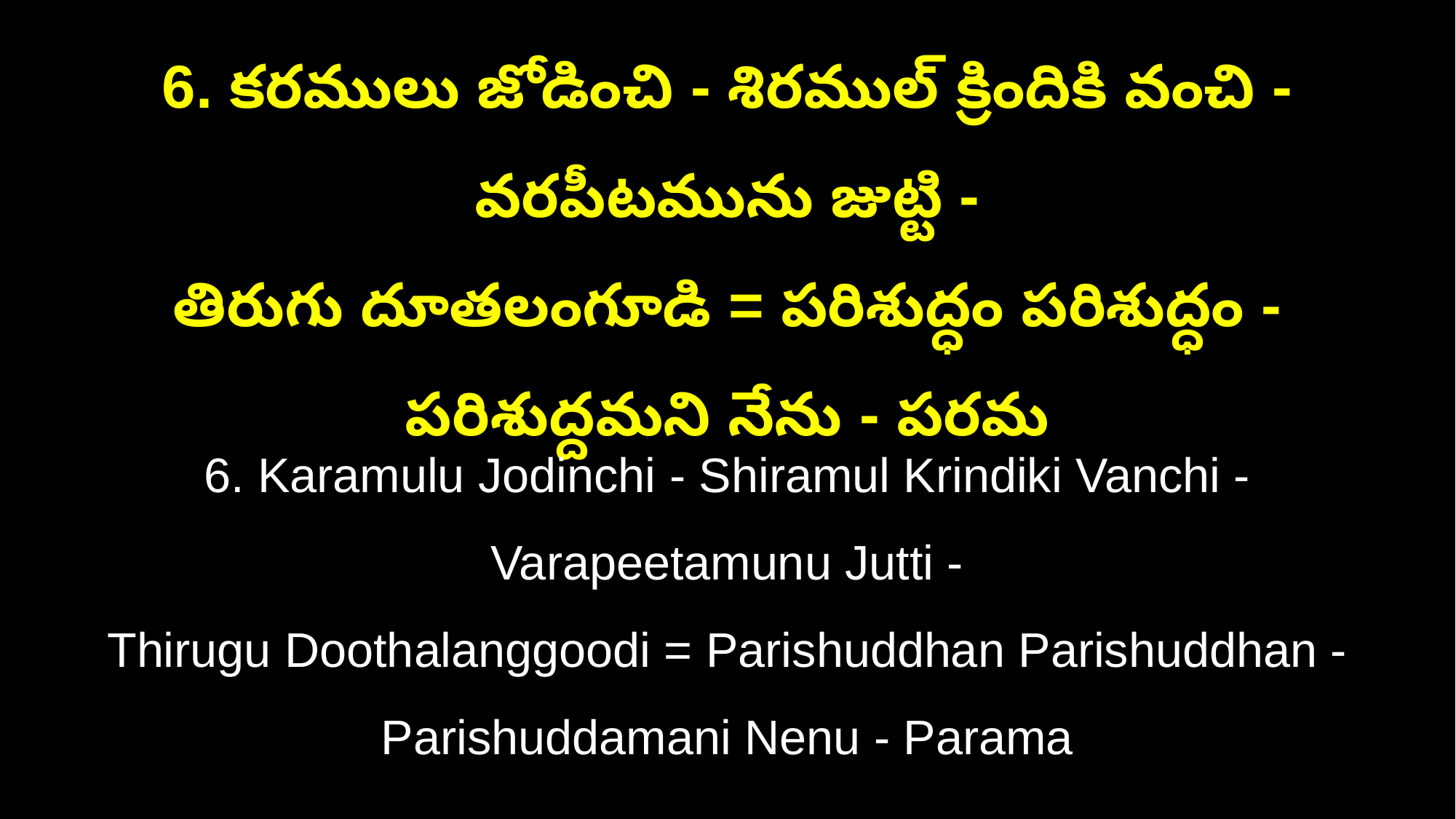

6. కరములు జోడించి - శిరముల్ క్రిందికి వంచి - వరపీటమును జుట్టి -
తిరుగు దూతలంగూడి = పరిశుద్ధం పరిశుద్ధం - పరిశుద్దమని నేను - పరమ
6. Karamulu Jodinchi - Shiramul Krindiki Vanchi - Varapeetamunu Jutti -
Thirugu Doothalanggoodi = Parishuddhan Parishuddhan - Parishuddamani Nenu - Parama